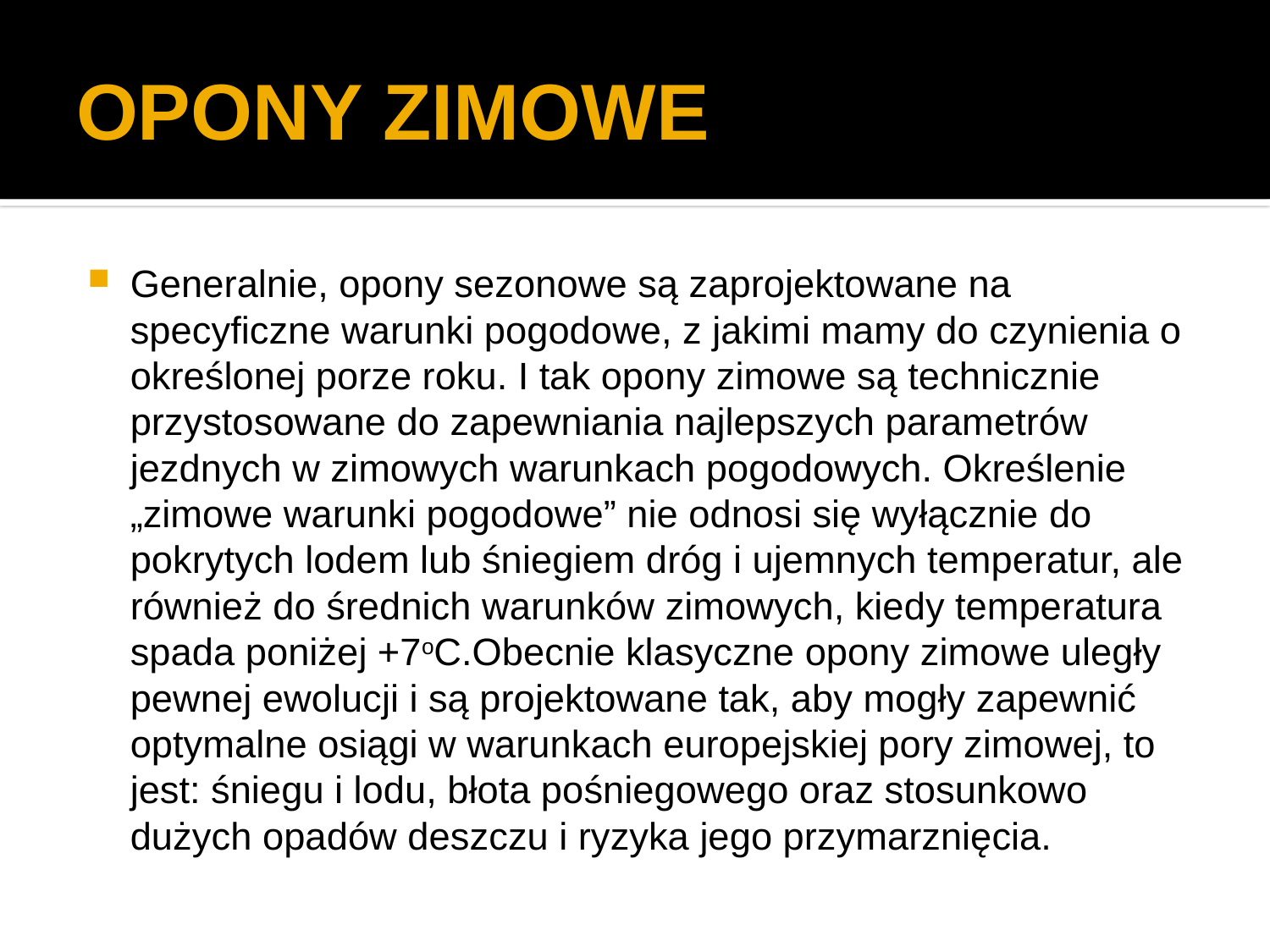

# OPONY ZIMOWE
Generalnie, opony sezonowe są zaprojektowane na specyficzne warunki pogodowe, z jakimi mamy do czynienia o określonej porze roku. I tak opony zimowe są technicznie przystosowane do zapewniania najlepszych parametrów jezdnych w zimowych warunkach pogodowych. Określenie „zimowe warunki pogodowe” nie odnosi się wyłącznie do pokrytych lodem lub śniegiem dróg i ujemnych temperatur, ale również do średnich warunków zimowych, kiedy temperatura spada poniżej +7oC.Obecnie klasyczne opony zimowe uległy pewnej ewolucji i są projektowane tak, aby mogły zapewnić optymalne osiągi w warunkach europejskiej pory zimowej, to jest: śniegu i lodu, błota pośniegowego oraz stosunkowo dużych opadów deszczu i ryzyka jego przymarznięcia.